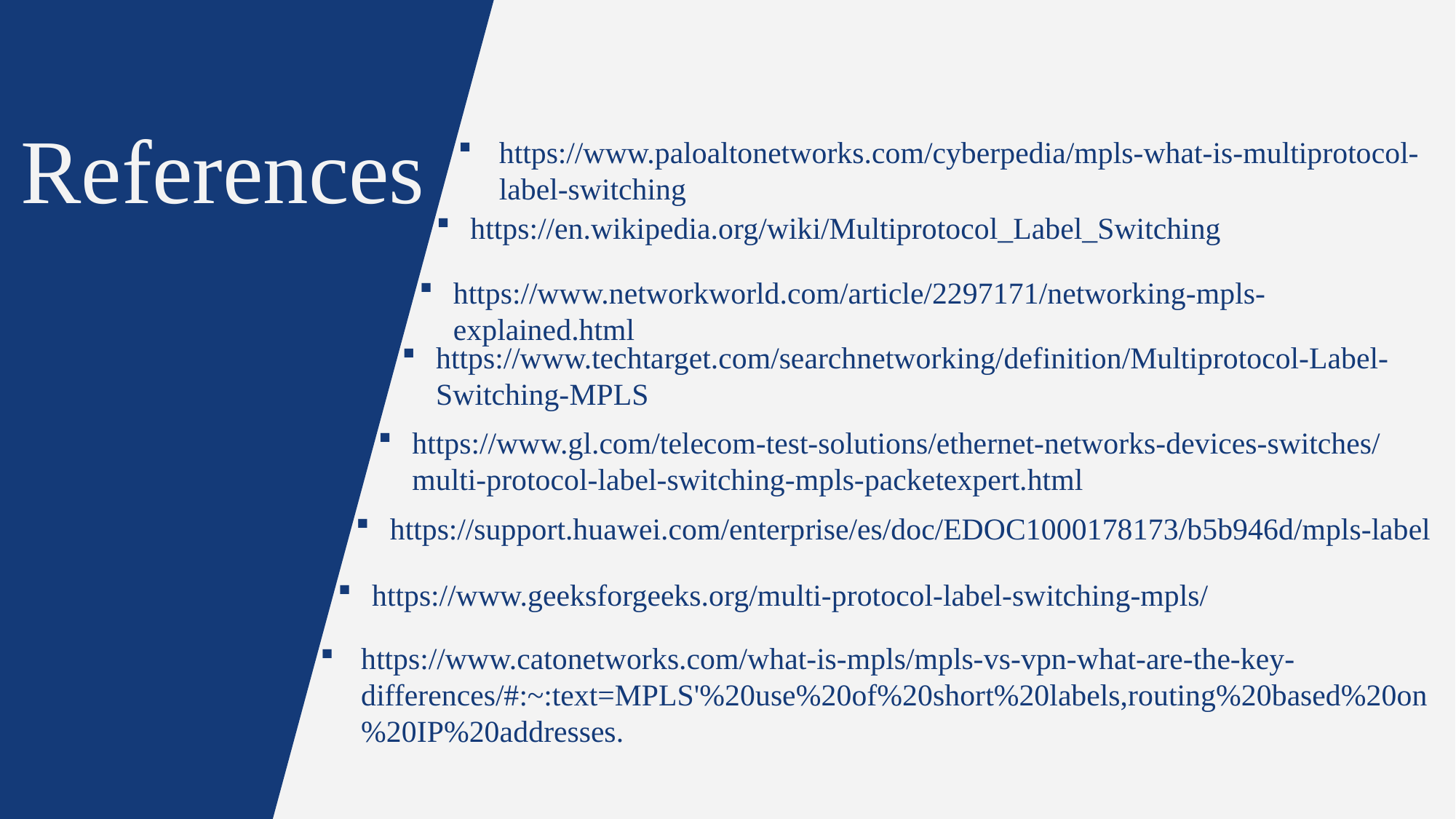

References
https://www.paloaltonetworks.com/cyberpedia/mpls-what-is-multiprotocol-label-switching
https://en.wikipedia.org/wiki/Multiprotocol_Label_Switching
https://www.networkworld.com/article/2297171/networking-mpls-explained.html
https://www.techtarget.com/searchnetworking/definition/Multiprotocol-Label-Switching-MPLS
https://www.gl.com/telecom-test-solutions/ethernet-networks-devices-switches/multi-protocol-label-switching-mpls-packetexpert.html
https://support.huawei.com/enterprise/es/doc/EDOC1000178173/b5b946d/mpls-label
https://www.geeksforgeeks.org/multi-protocol-label-switching-mpls/
https://www.catonetworks.com/what-is-mpls/mpls-vs-vpn-what-are-the-key-differences/#:~:text=MPLS'%20use%20of%20short%20labels,routing%20based%20on%20IP%20addresses.